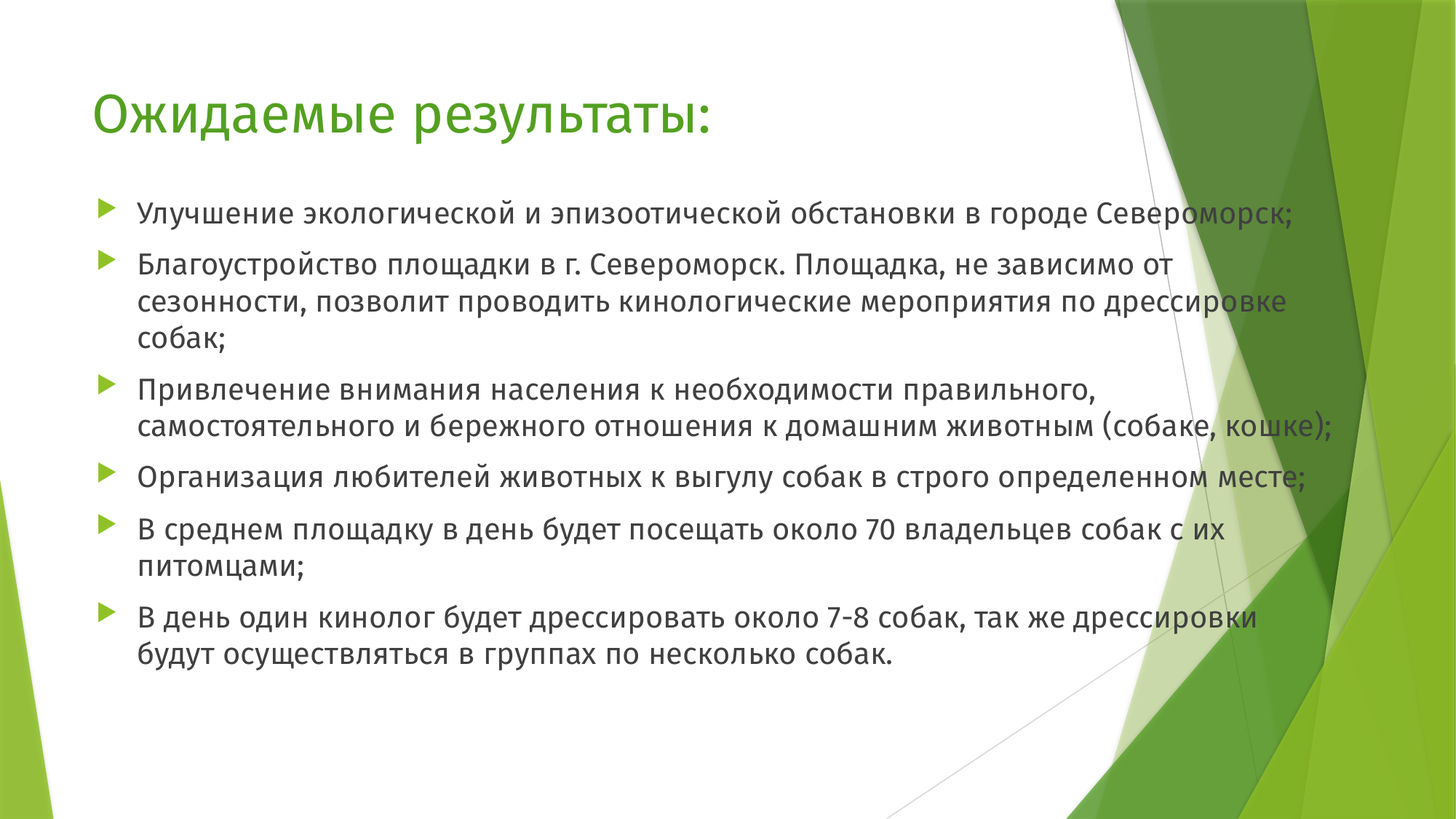

# Ожидаемые результаты:
Улучшение экологической и эпизоотической обстановки в городе Североморск;
Благоустройство площадки в г. Североморск. Площадка, не зависимо от сезонности, позволит проводить кинологические мероприятия по дрессировке собак;
Привлечение внимания населения к необходимости правильного, самостоятельного и бережного отношения к домашним животным (собаке, кошке);
Организация любителей животных к выгулу собак в строго определенном месте;
В среднем площадку в день будет посещать около 70 владельцев собак с их питомцами;
В день один кинолог будет дрессировать около 7-8 собак, так же дрессировки будут осуществляться в группах по несколько собак.